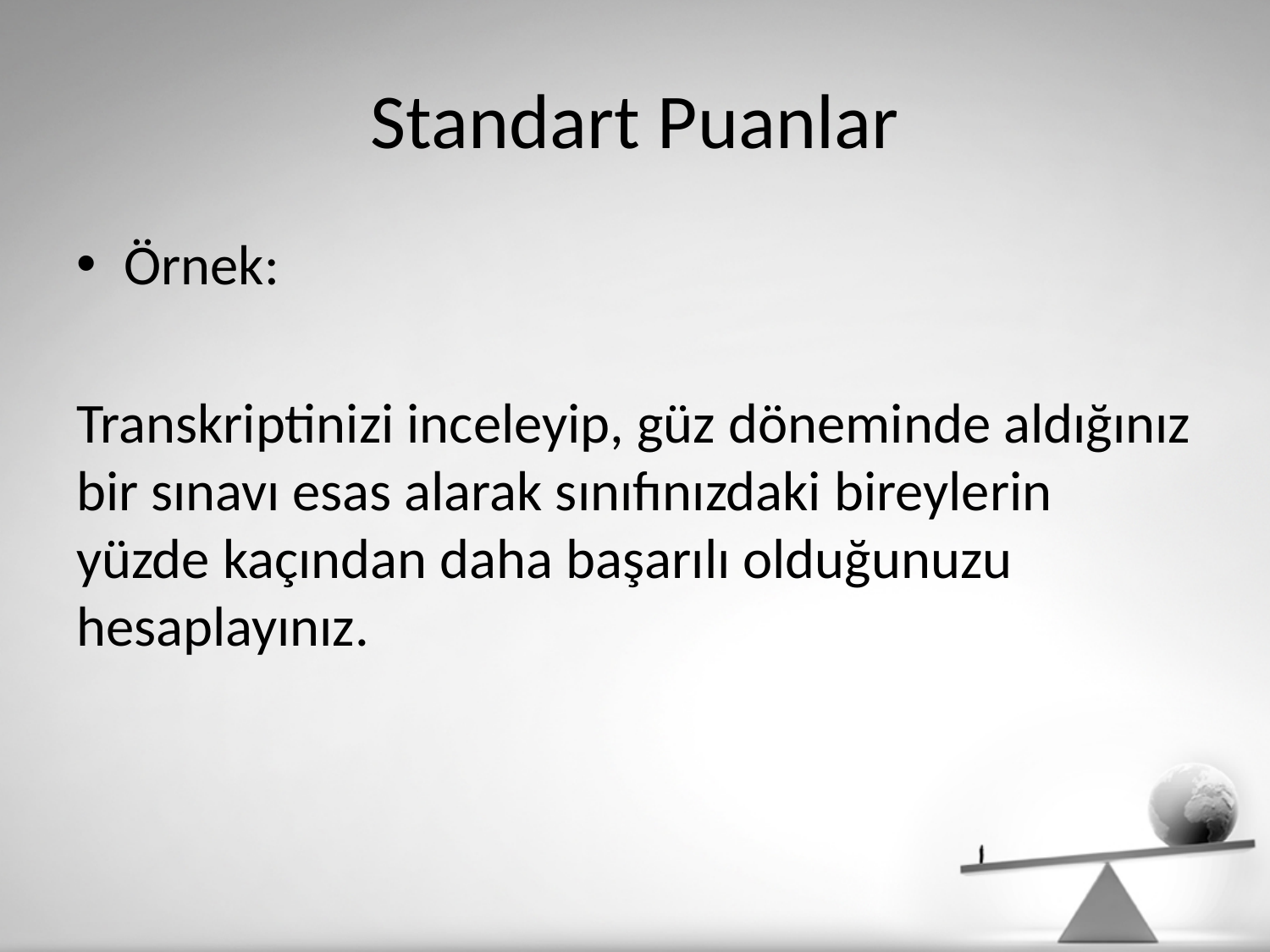

# Standart Puanlar
Örnek:

Transkriptinizi inceleyip, güz döneminde aldığınız bir sınavı esas alarak sınıfınızdaki bireylerin yüzde kaçından daha başarılı olduğunuzu hesaplayınız.